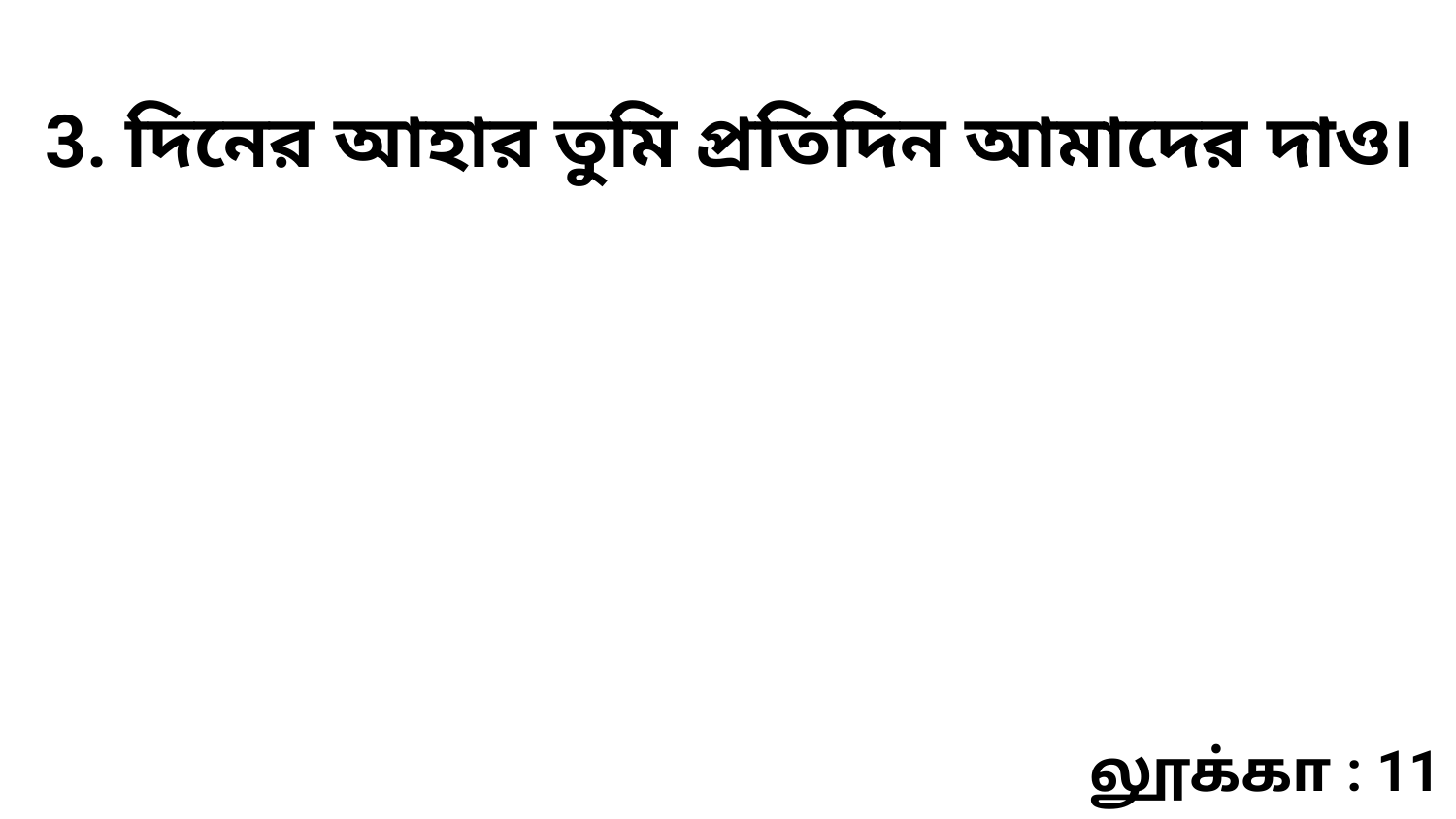

3. দিনের আহার তুমি প্রতিদিন আমাদের দাও৷
லூக்கா : 11